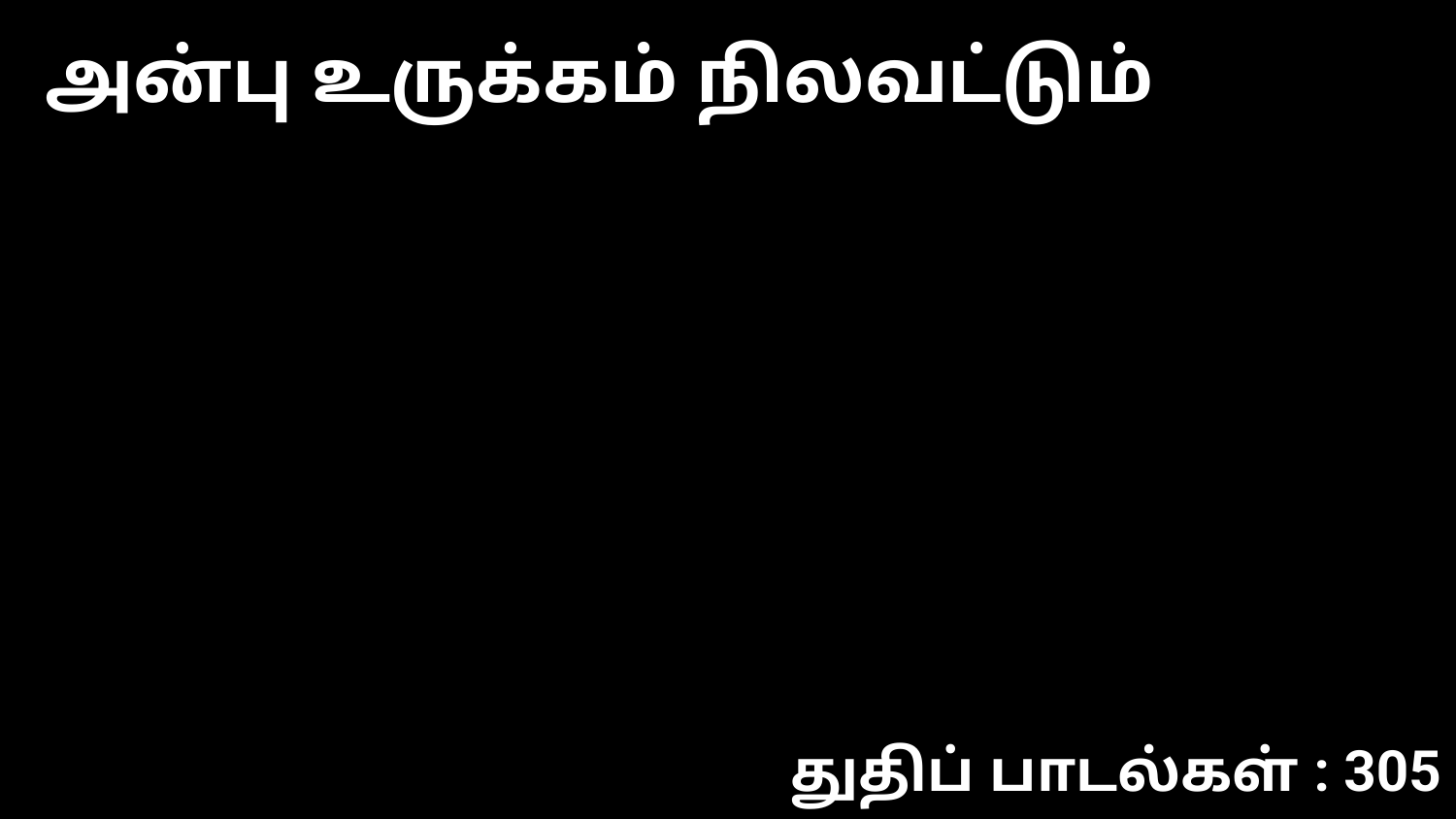

அன்பு உருக்கம் நிலவட்டும்
துதிப் பாடல்கள் : 305